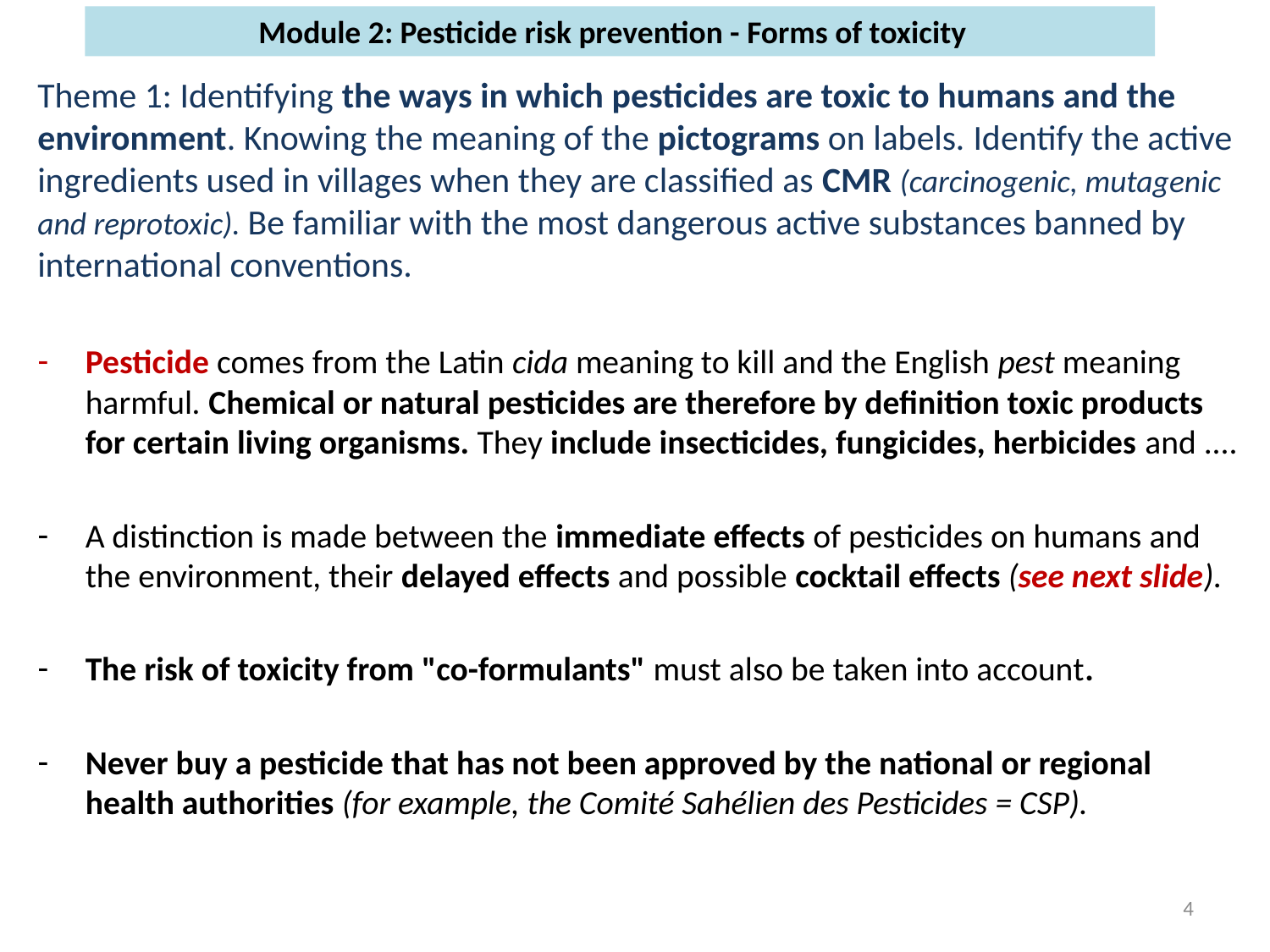

# Module 2: Pesticide risk prevention - Forms of toxicity
Theme 1: Identifying the ways in which pesticides are toxic to humans and the environment. Knowing the meaning of the pictograms on labels. Identify the active ingredients used in villages when they are classified as CMR (carcinogenic, mutagenic and reprotoxic). Be familiar with the most dangerous active substances banned by international conventions.

Pesticide comes from the Latin cida meaning to kill and the English pest meaning harmful. Chemical or natural pesticides are therefore by definition toxic products for certain living organisms. They include insecticides, fungicides, herbicides and ....

A distinction is made between the immediate effects of pesticides on humans and the environment, their delayed effects and possible cocktail effects (see next slide).

The risk of toxicity from "co-formulants" must also be taken into account.

Never buy a pesticide that has not been approved by the national or regional health authorities (for example, the Comité Sahélien des Pesticides = CSP).

4